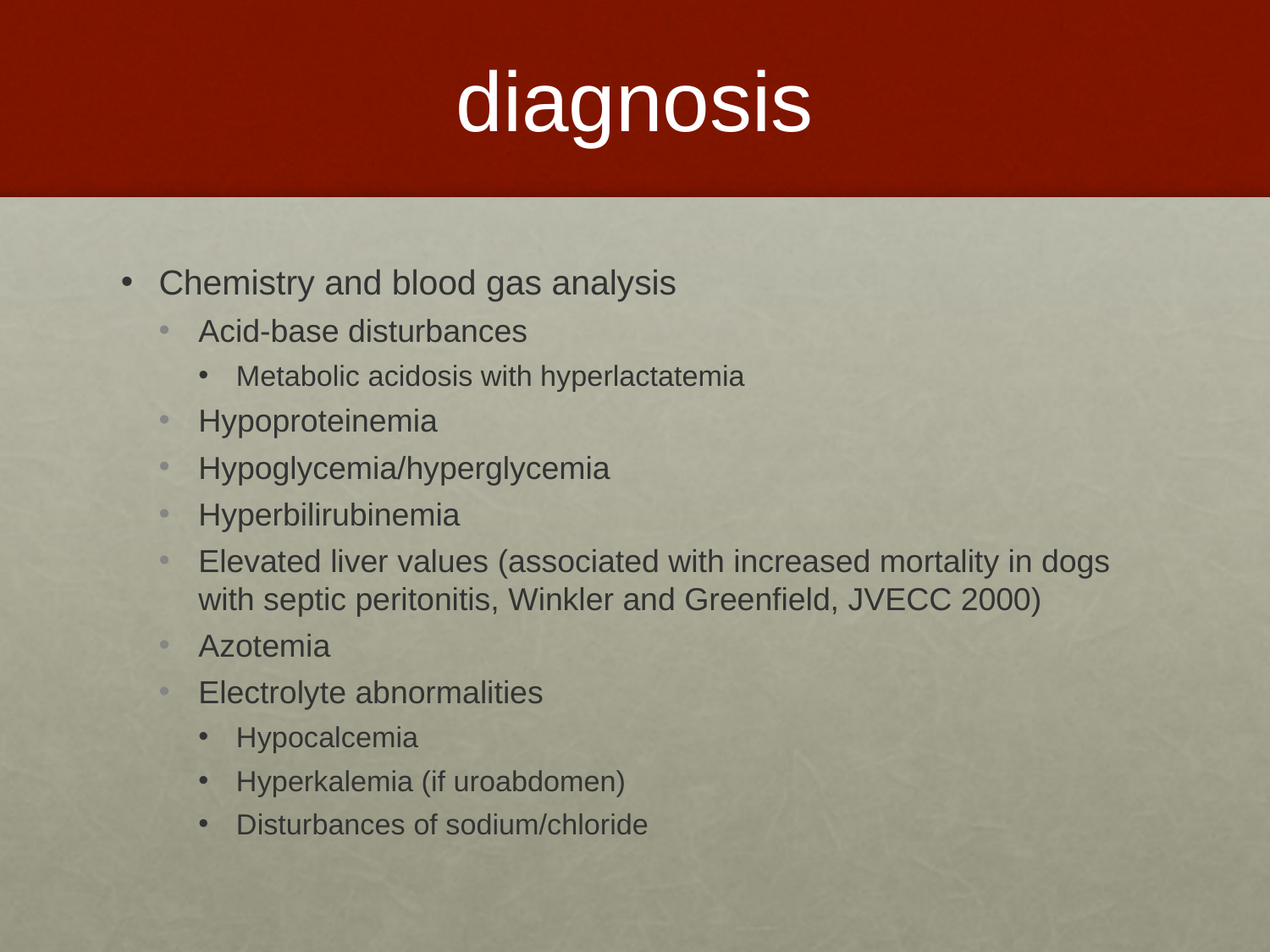

# diagnosis
Chemistry and blood gas analysis
Acid-base disturbances
Metabolic acidosis with hyperlactatemia
Hypoproteinemia
Hypoglycemia/hyperglycemia
Hyperbilirubinemia
Elevated liver values (associated with increased mortality in dogs with septic peritonitis, Winkler and Greenfield, JVECC 2000)
Azotemia
Electrolyte abnormalities
Hypocalcemia
Hyperkalemia (if uroabdomen)
Disturbances of sodium/chloride